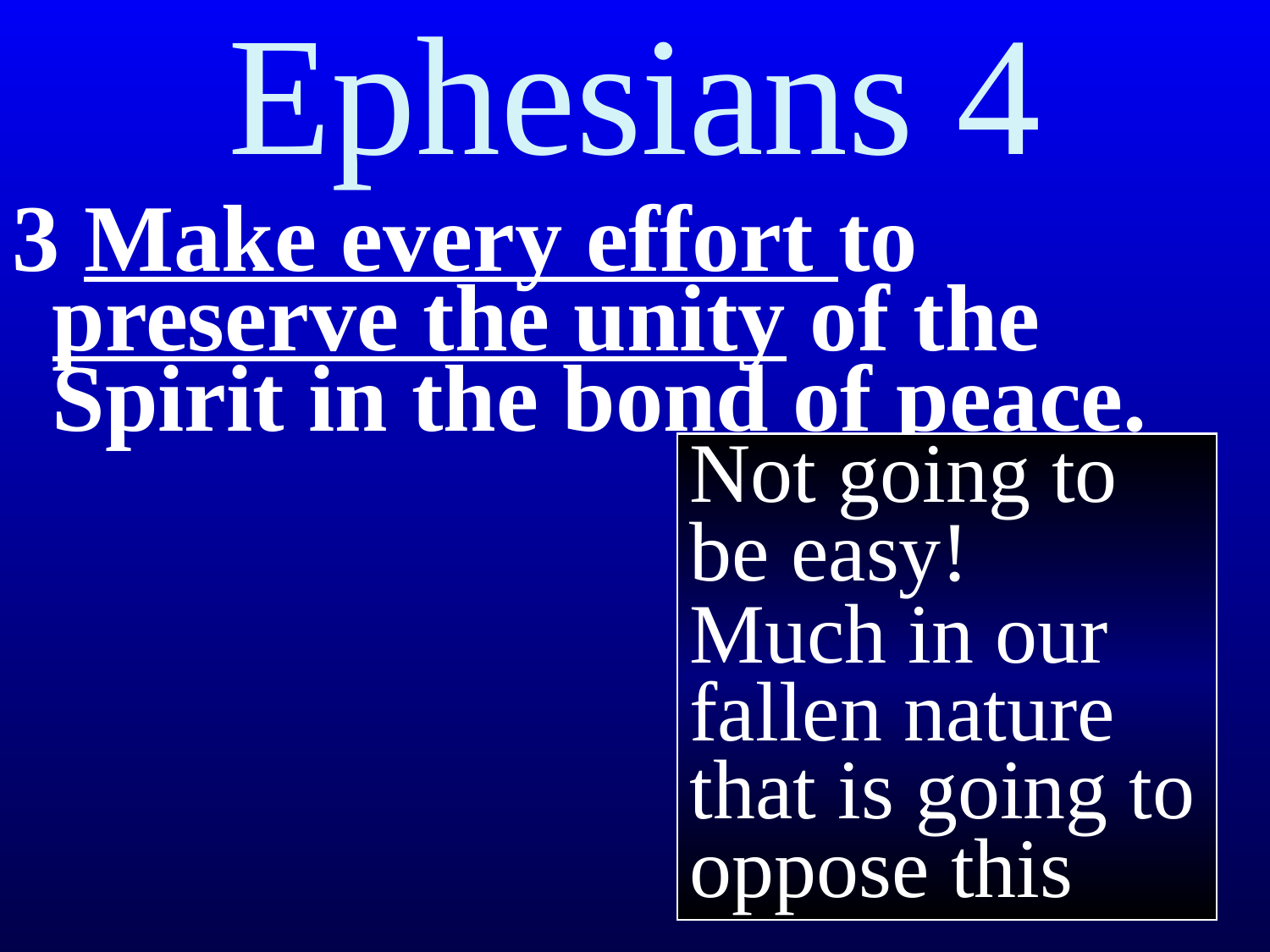

# Ephesians 4
3 Make every effort to preserve the unity of the Spirit in the bond of peace.
Not going to be easy!
Much in our fallen nature that is going to oppose this